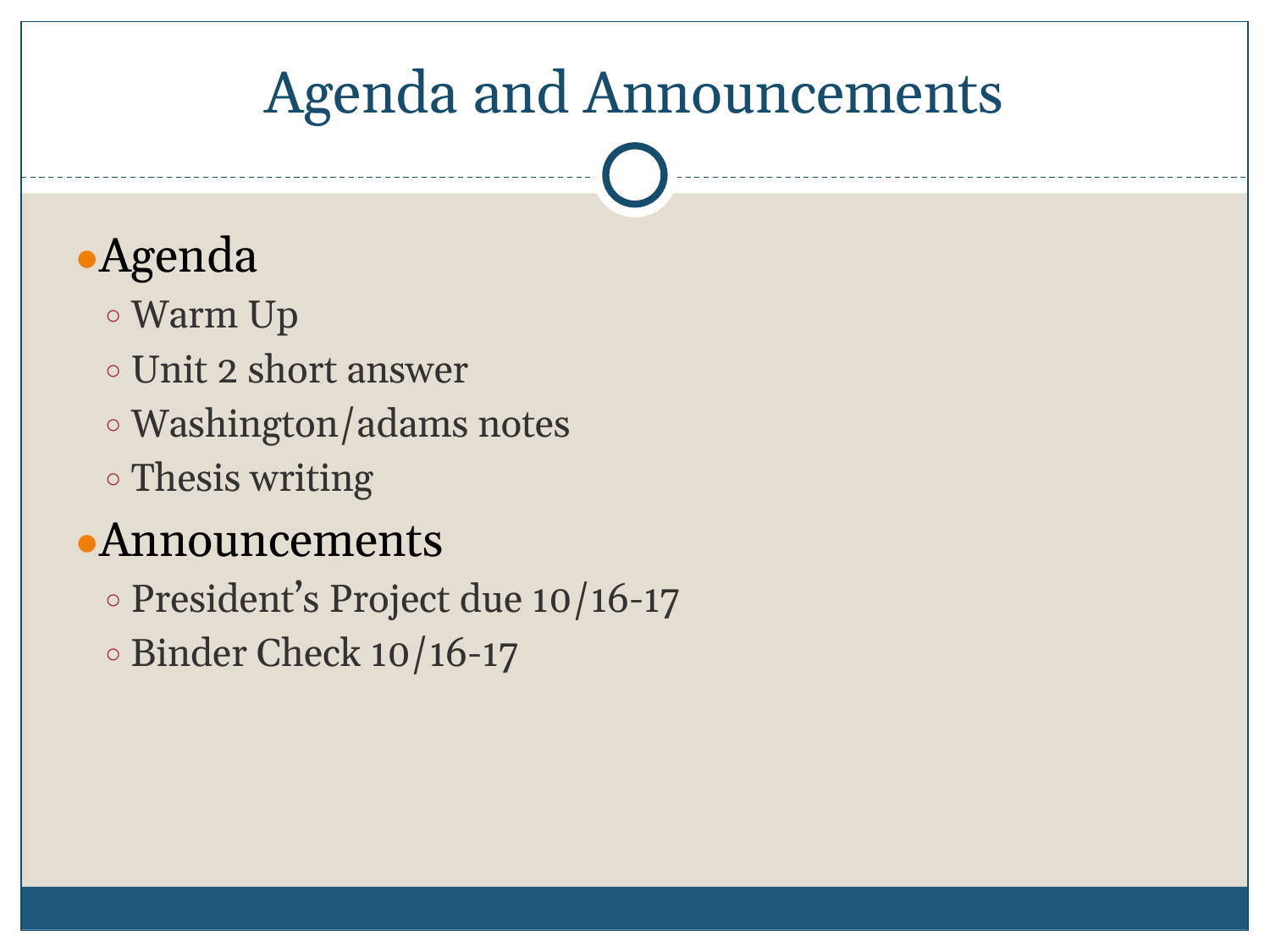

# Agenda and Announcements
Agenda
Warm Up
Unit 2 short answer
Washington/adams notes
Thesis writing
Announcements
President’s Project due 10/16-17
Binder Check 10/16-17